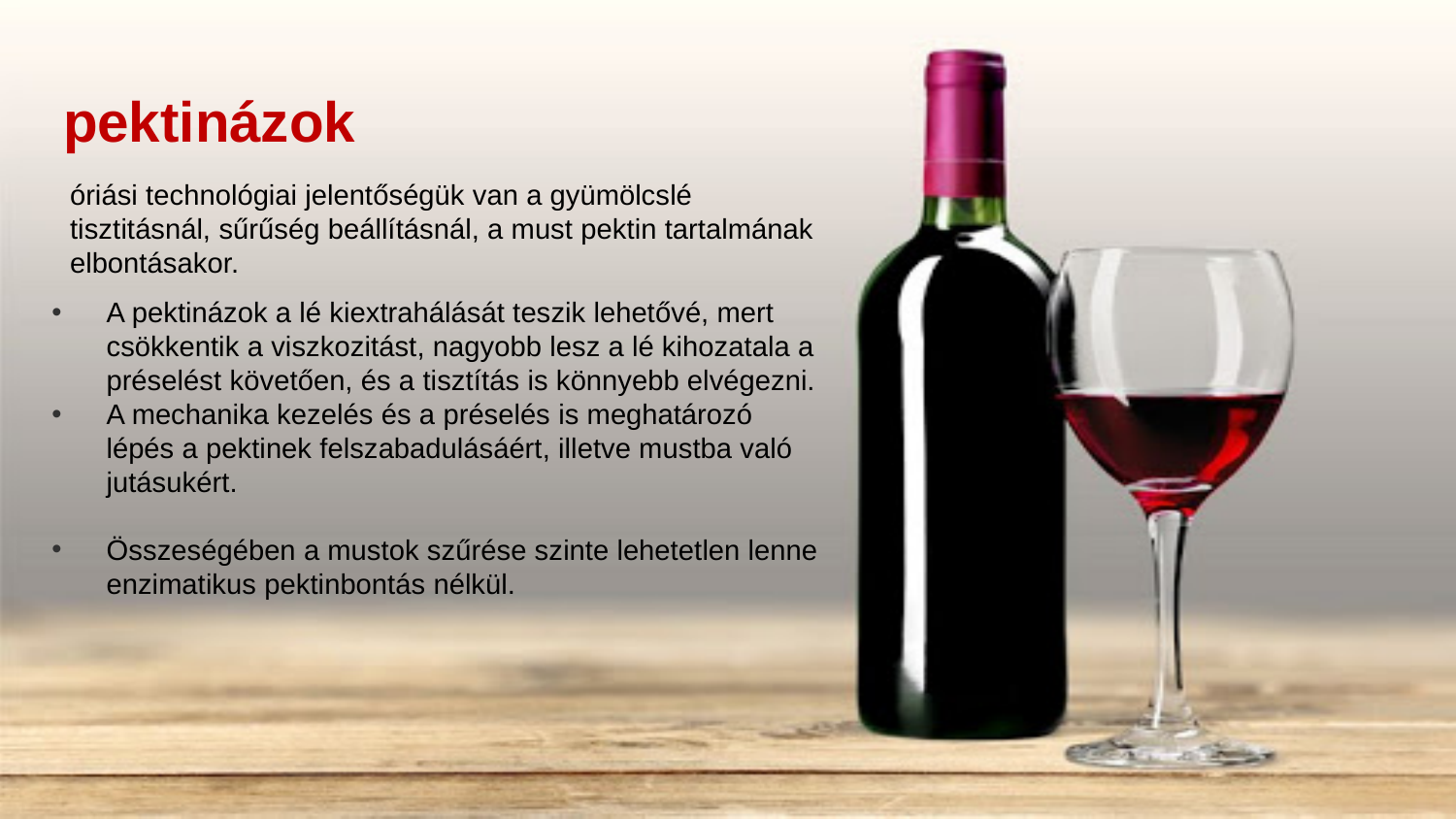

# pektinázok
óriási technológiai jelentőségük van a gyümölcslé tisztitásnál, sűrűség beállításnál, a must pektin tartalmának elbontásakor.
A pektinázok a lé kiextrahálását teszik lehetővé, mert csökkentik a viszkozitást, nagyobb lesz a lé kihozatala a préselést követően, és a tisztítás is könnyebb elvégezni.
A mechanika kezelés és a préselés is meghatározó lépés a pektinek felszabadulásáért, illetve mustba való jutásukért.

Összeségében a mustok szűrése szinte lehetetlen lenne enzimatikus pektinbontás nélkül.